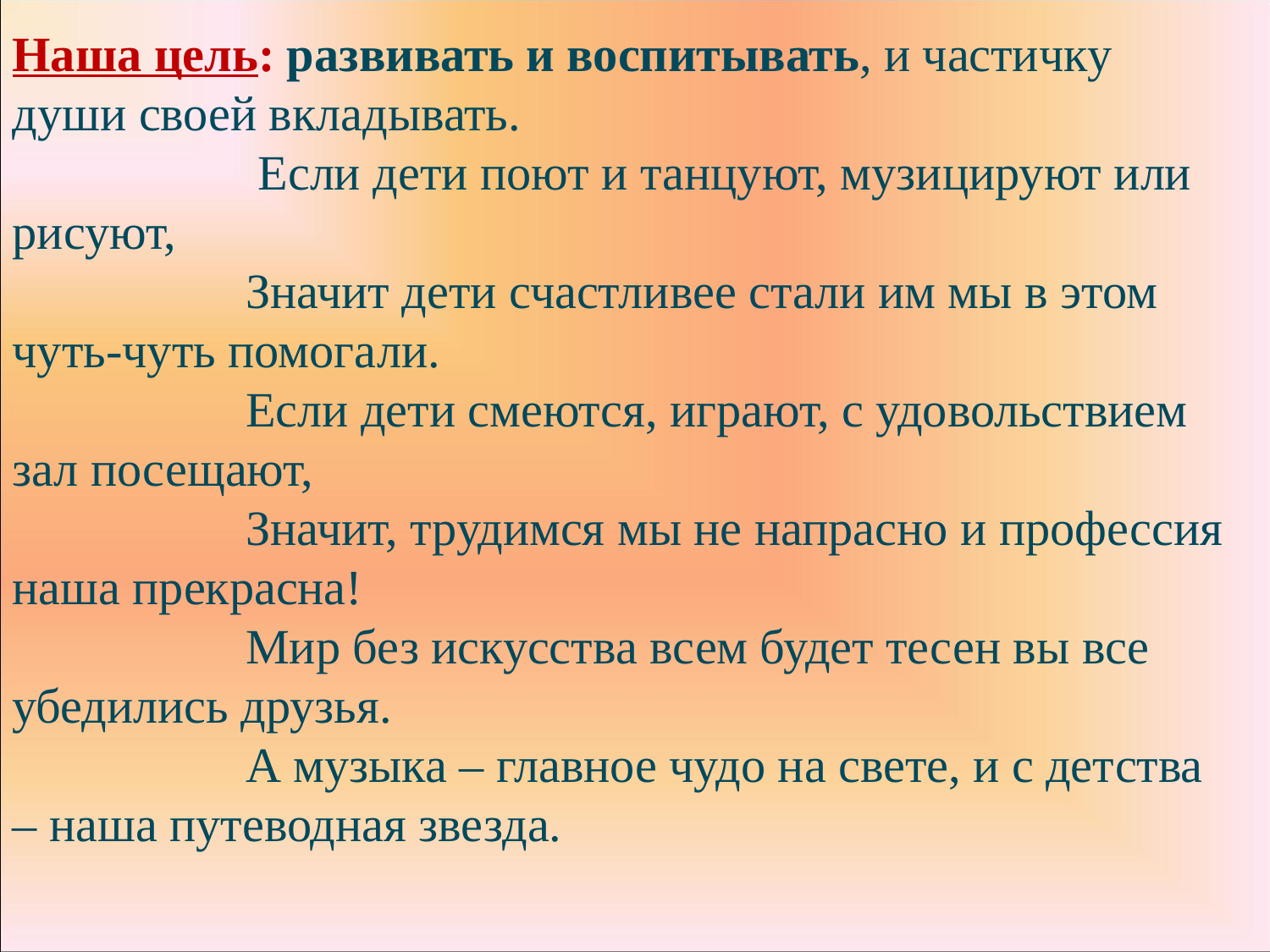

Наша цель: развивать и воспитывать, и частичку души своей вкладывать.
                    Если дети поют и танцуют, музицируют или рисуют,
                   Значит дети счастливее стали им мы в этом чуть-чуть помогали.
                   Если дети смеются, играют, с удовольствием зал посещают,
                   Значит, трудимся мы не напрасно и профессия наша прекрасна!
                   Мир без искусства всем будет тесен вы все убедились друзья.
                   А музыка – главное чудо на свете, и с детства – наша путеводная звезда.